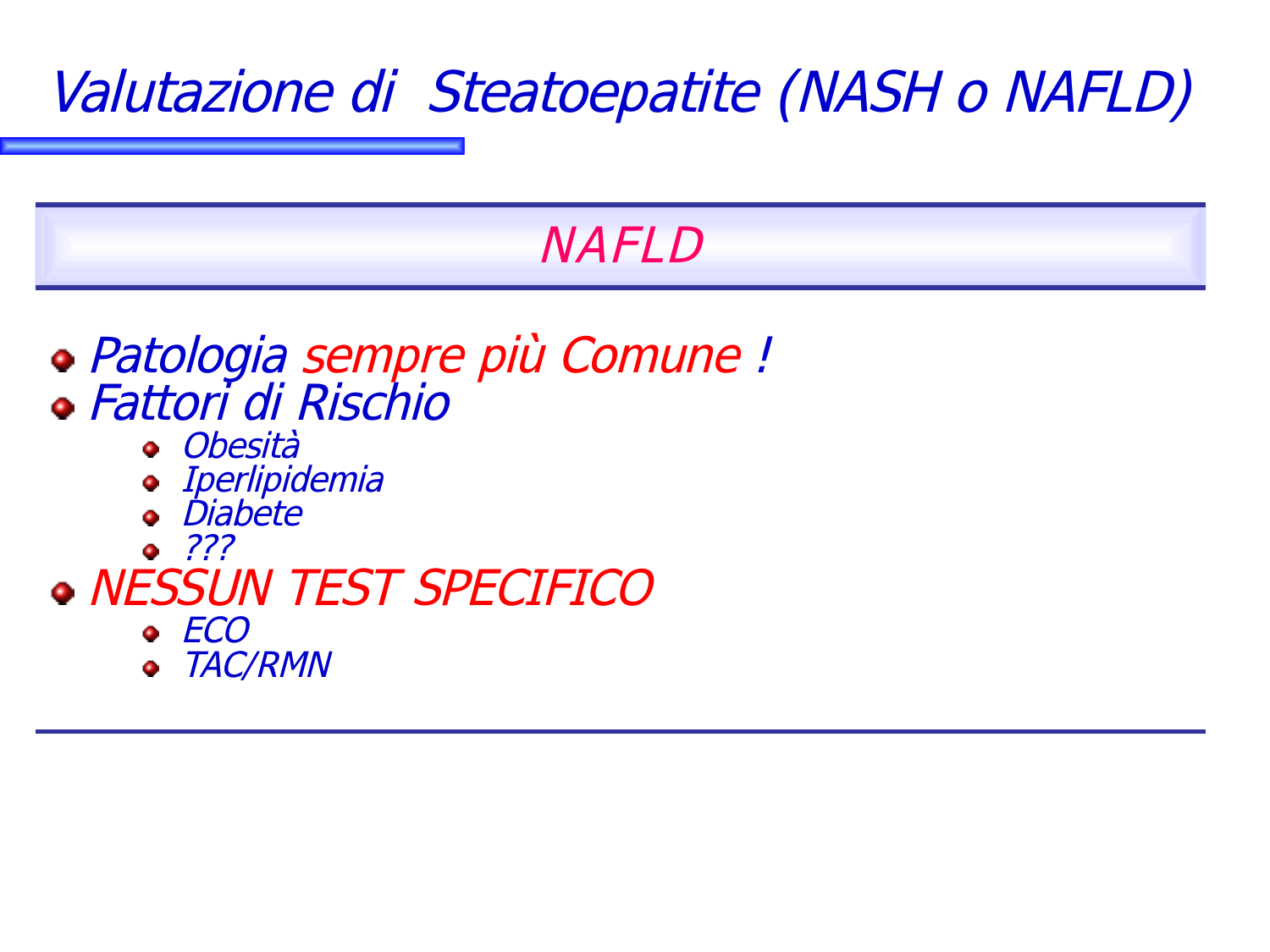

# Valutazione di  Steatoepatite (NASH o NAFLD)
| NAFLD |
| --- |
| Patologia sempre più Comune ! Fattori di Rischio Obesità Iperlipidemia Diabete ??? NESSUN TEST SPECIFICO ECO TAC/RMN |